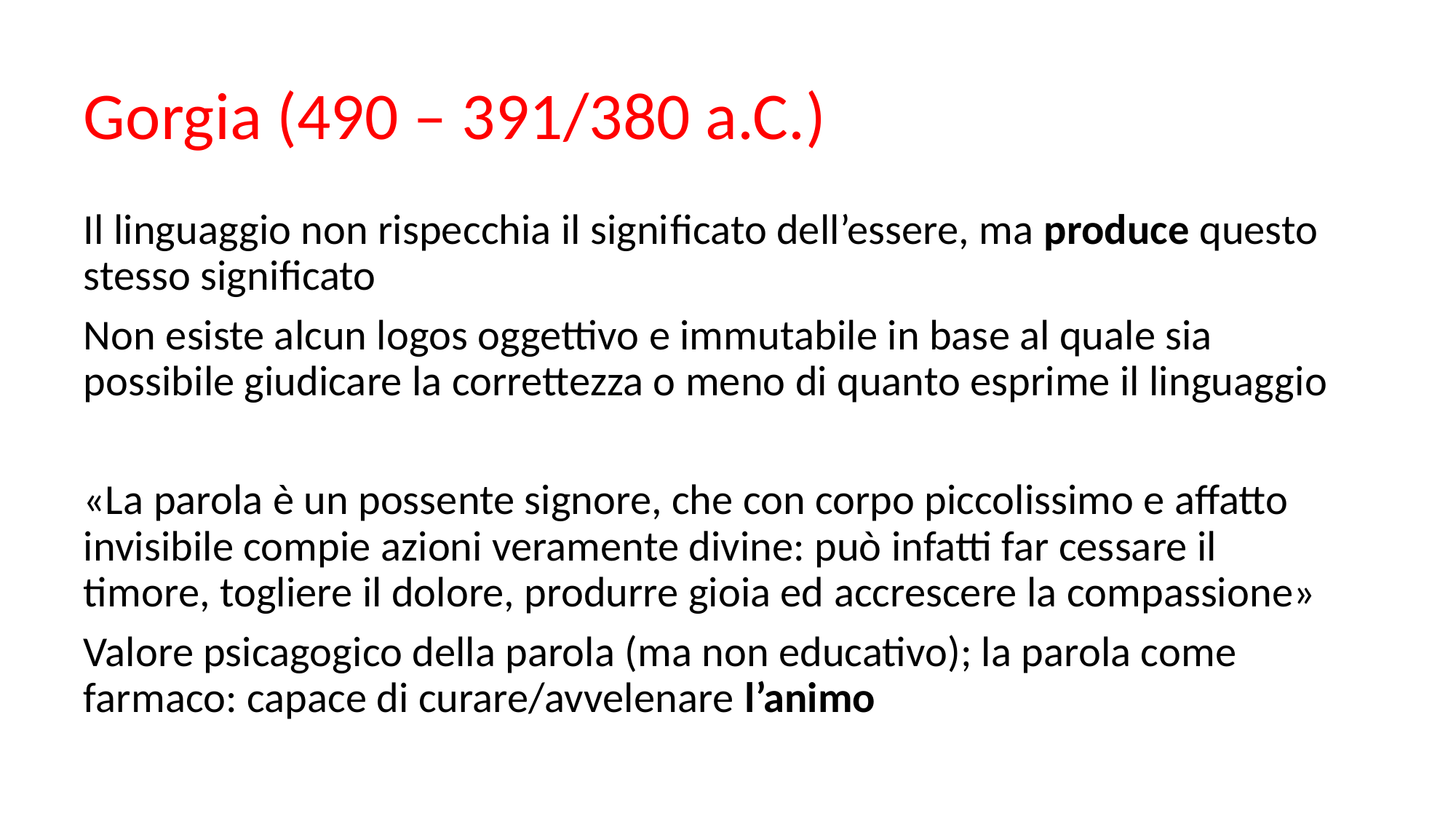

# Gorgia (490 – 391/380 a.C.)
Il linguaggio non rispecchia il signiﬁcato dell’essere, ma produce questo stesso signiﬁcato
Non esiste alcun logos oggettivo e immutabile in base al quale sia possibile giudicare la correttezza o meno di quanto esprime il linguaggio

«La parola è un possente signore, che con corpo piccolissimo e affatto invisibile compie azioni veramente divine: può infatti far cessare il timore, togliere il dolore, produrre gioia ed accrescere la compassione»
Valore psicagogico della parola (ma non educativo); la parola come farmaco: capace di curare/avvelenare l’animo